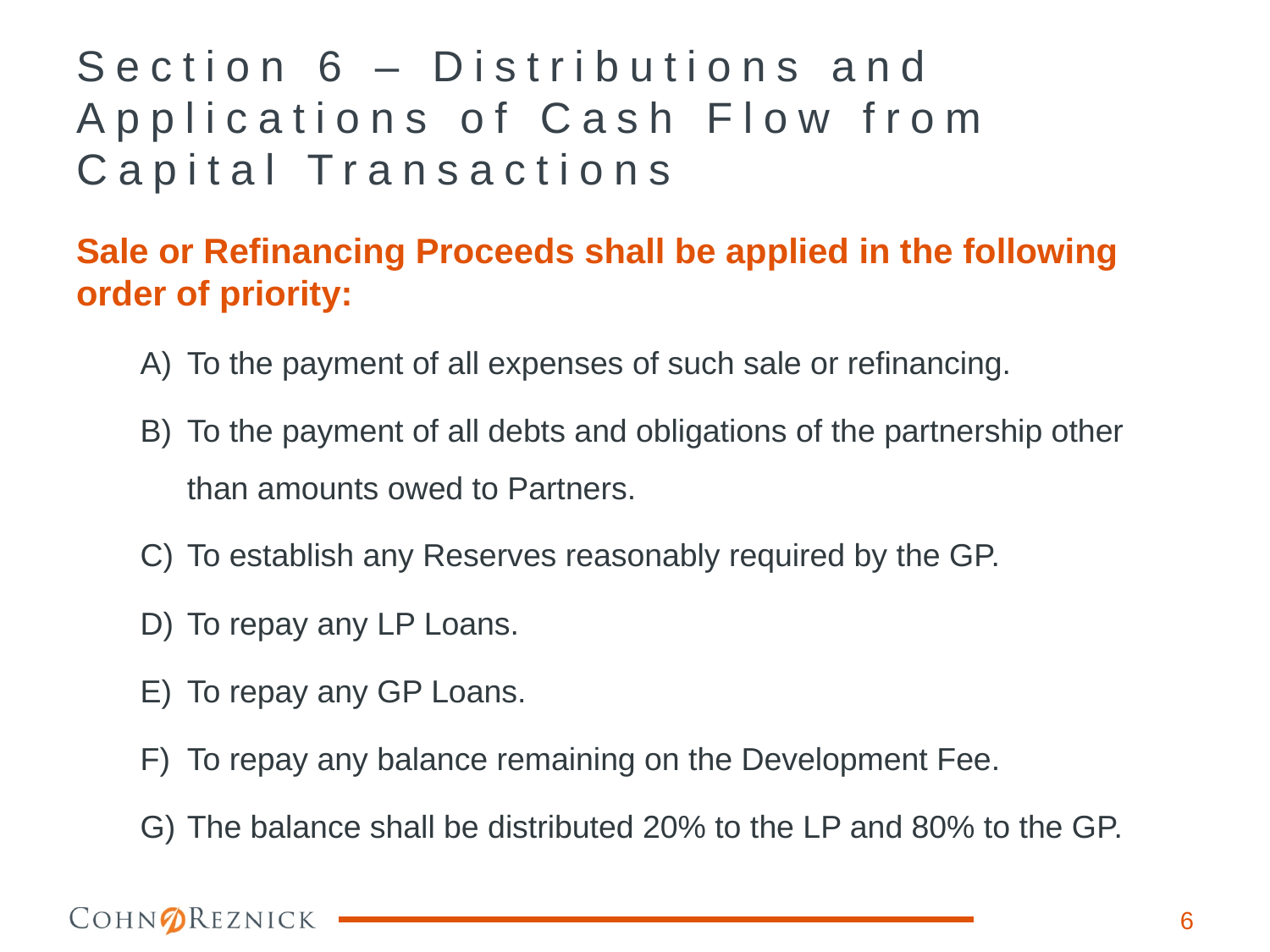

# Section 6 – Distributions and Applications of Cash Flow from Capital Transactions
Sale or Refinancing Proceeds shall be applied in the following order of priority:
A)	To the payment of all expenses of such sale or refinancing.
B)	To the payment of all debts and obligations of the partnership other than amounts owed to Partners.
C)	To establish any Reserves reasonably required by the GP.
D)	To repay any LP Loans.
E)	To repay any GP Loans.
F)	To repay any balance remaining on the Development Fee.
G)	The balance shall be distributed 20% to the LP and 80% to the GP.

6